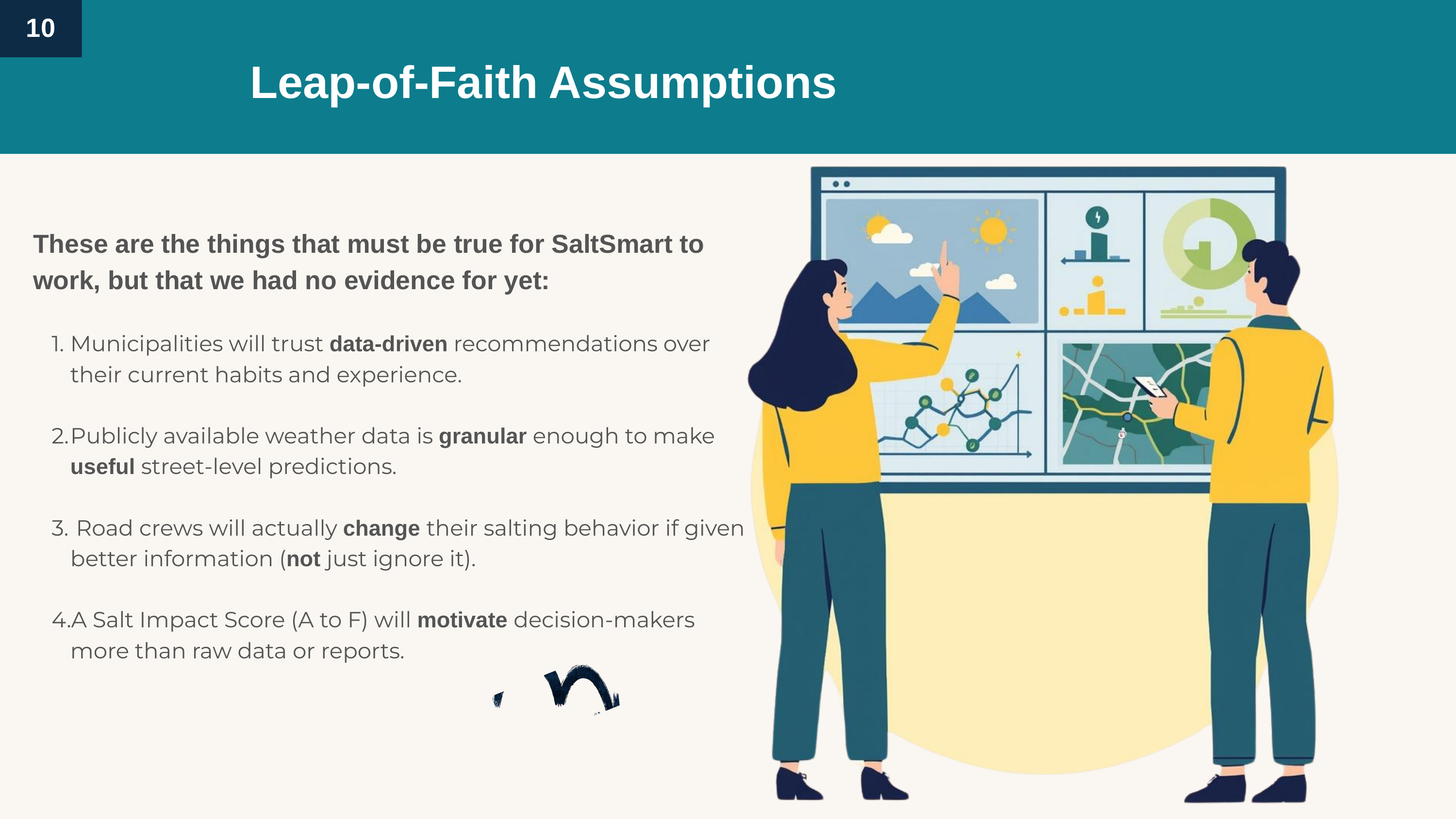

10
Leap-of-Faith Assumptions

These are the things that must be true for SaltSmart to work, but that we had no evidence for yet:

Municipalities will trust data-driven recommendations over their current habits and experience.

Publicly available weather data is granular enough to make useful street-level predictions.

 Road crews will actually change their salting behavior if given better information (not just ignore it).

A Salt Impact Score (A to F) will motivate decision-makers more than raw data or reports.